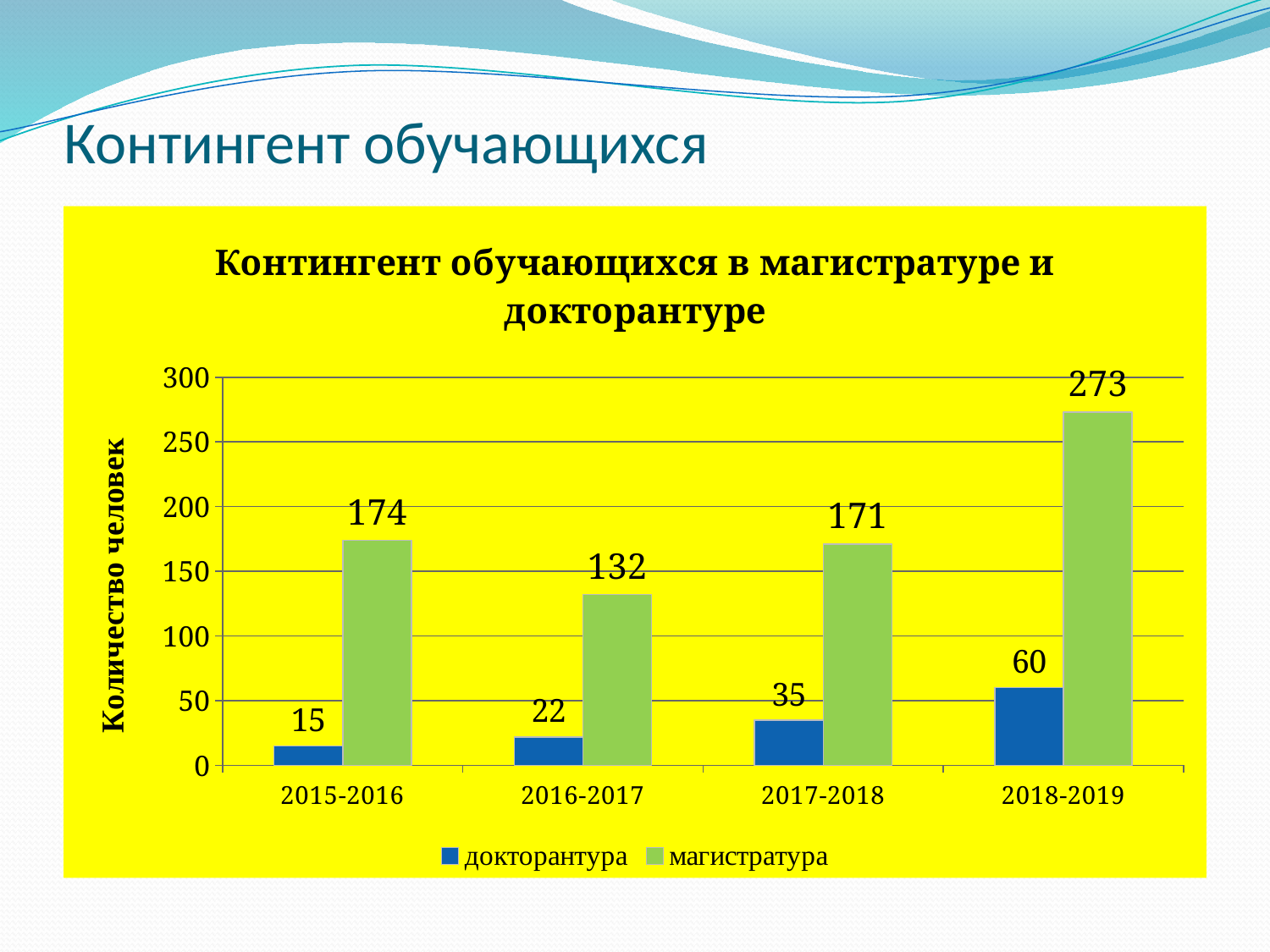

# Контингент обучающихся

### Chart: Контингент обучающихся в магистратуре и докторантуре

| Category | докторантура | магистратура |
|---|---|---|
| 2015-2016 | 15.0 | 174.0 |
| 2016-2017 | 22.0 | 132.0 |
| 2017-2018 | 35.0 | 171.0 |
| 2018-2019 | 60.0 | 273.0 |